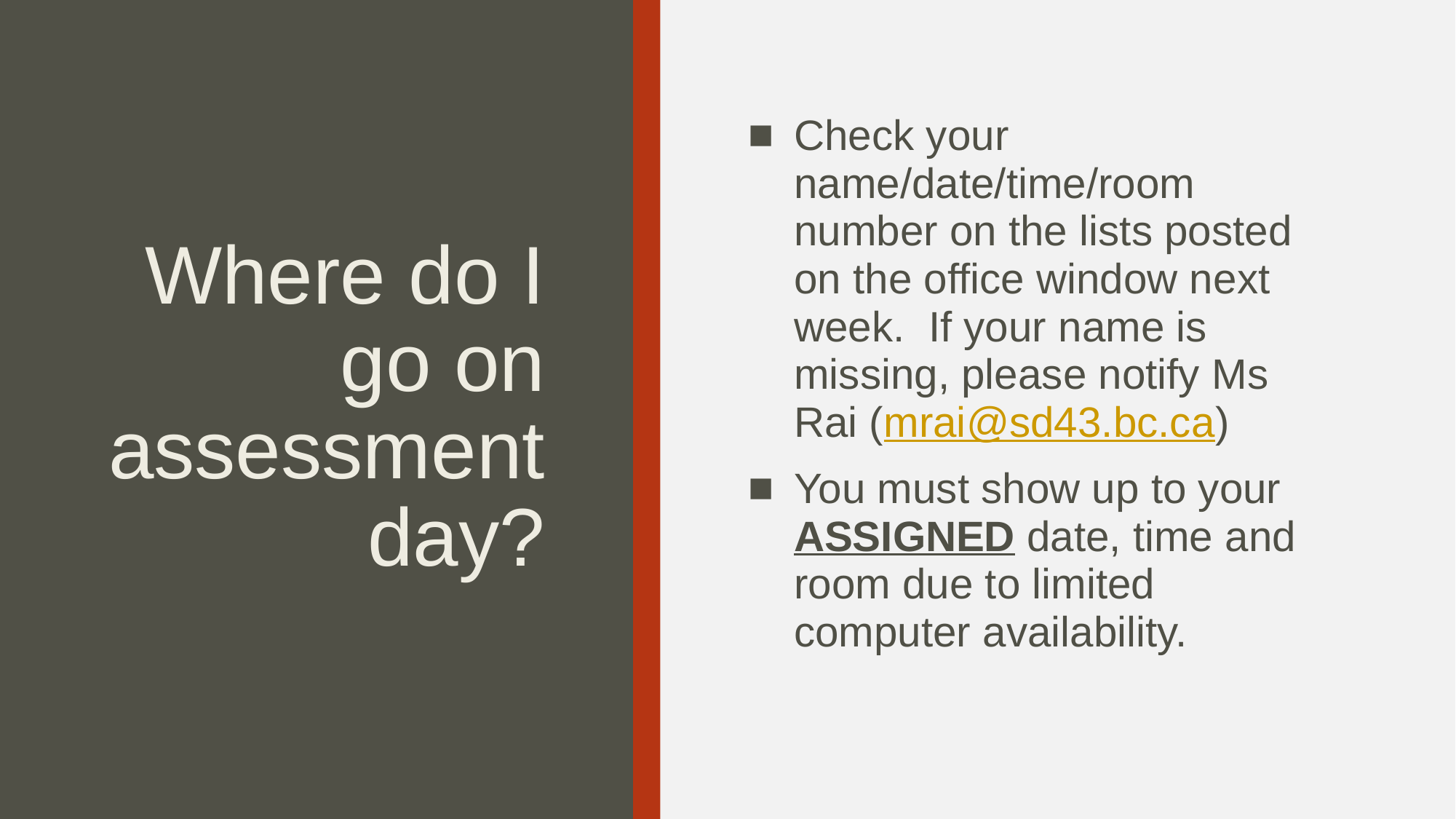

# Where do I go on assessment day?
Check your name/date/time/room number on the lists posted on the office window next week.  If your name is missing, please notify Ms Rai (mrai@sd43.bc.ca)
You must show up to your ASSIGNED date, time and room due to limited computer availability.